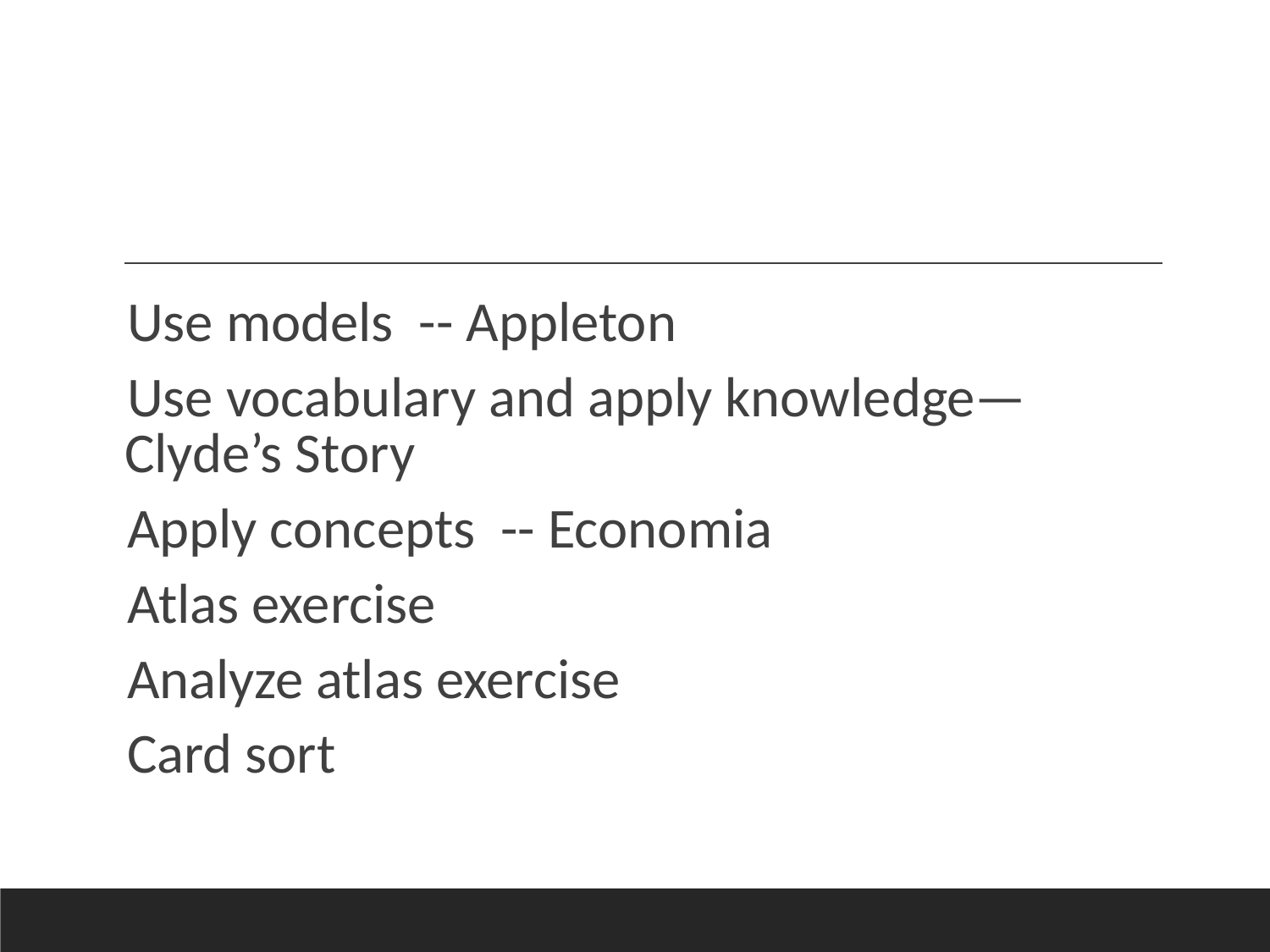

#
Use models  -- Appleton
Use vocabulary and apply knowledge—Clyde’s Story
Apply concepts  -- Economia
Atlas exercise
Analyze atlas exercise
Card sort